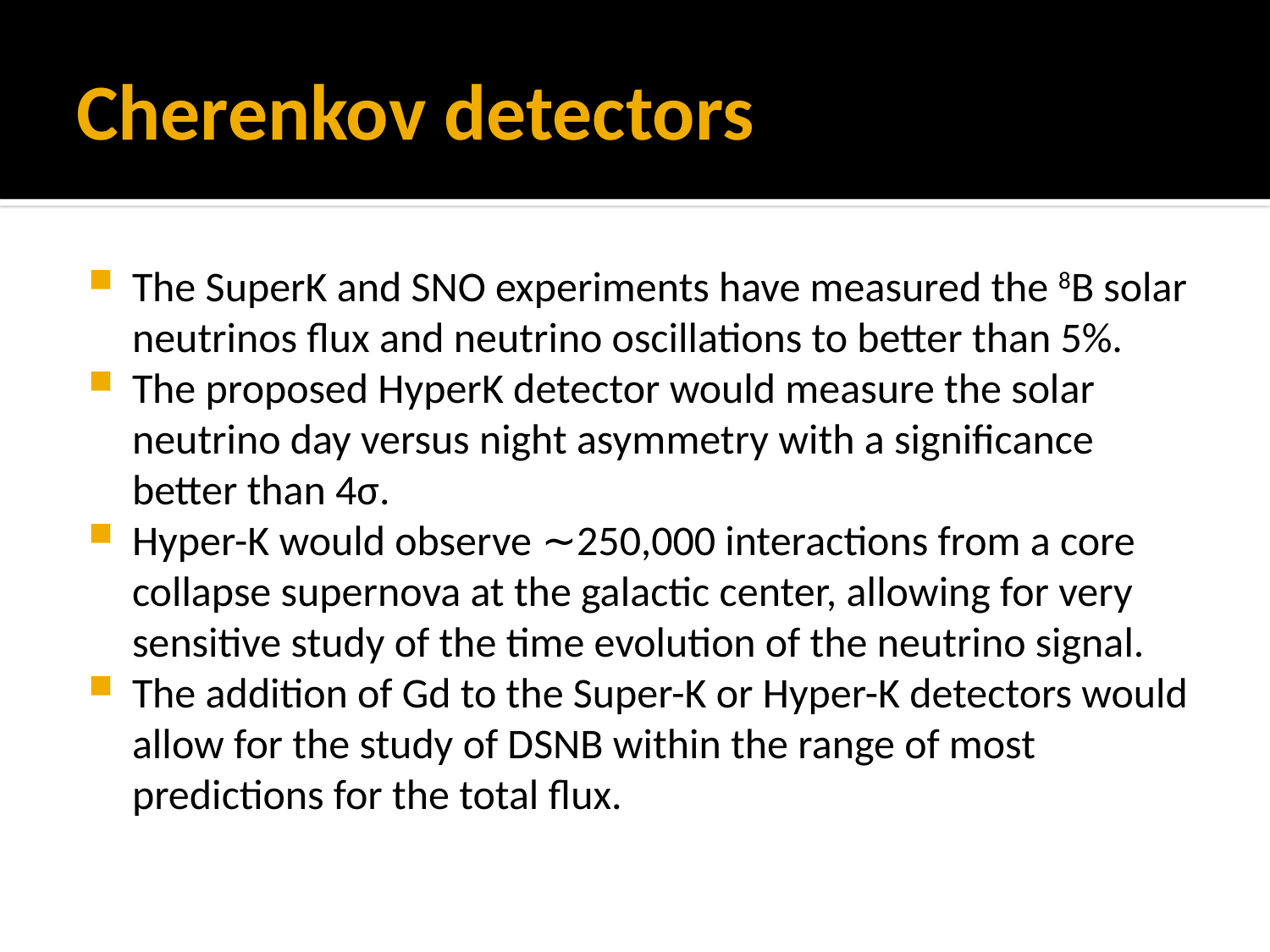

# Cherenkov detectors
The SuperK and SNO experiments have measured the 8B solar neutrinos flux and neutrino oscillations to better than 5%.
The proposed HyperK detector would measure the solar neutrino day versus night asymmetry with a significance better than 4σ.
Hyper-K would observe ∼250,000 interactions from a core collapse supernova at the galactic center, allowing for very sensitive study of the time evolution of the neutrino signal.
The addition of Gd to the Super-K or Hyper-K detectors would allow for the study of DSNB within the range of most predictions for the total flux.